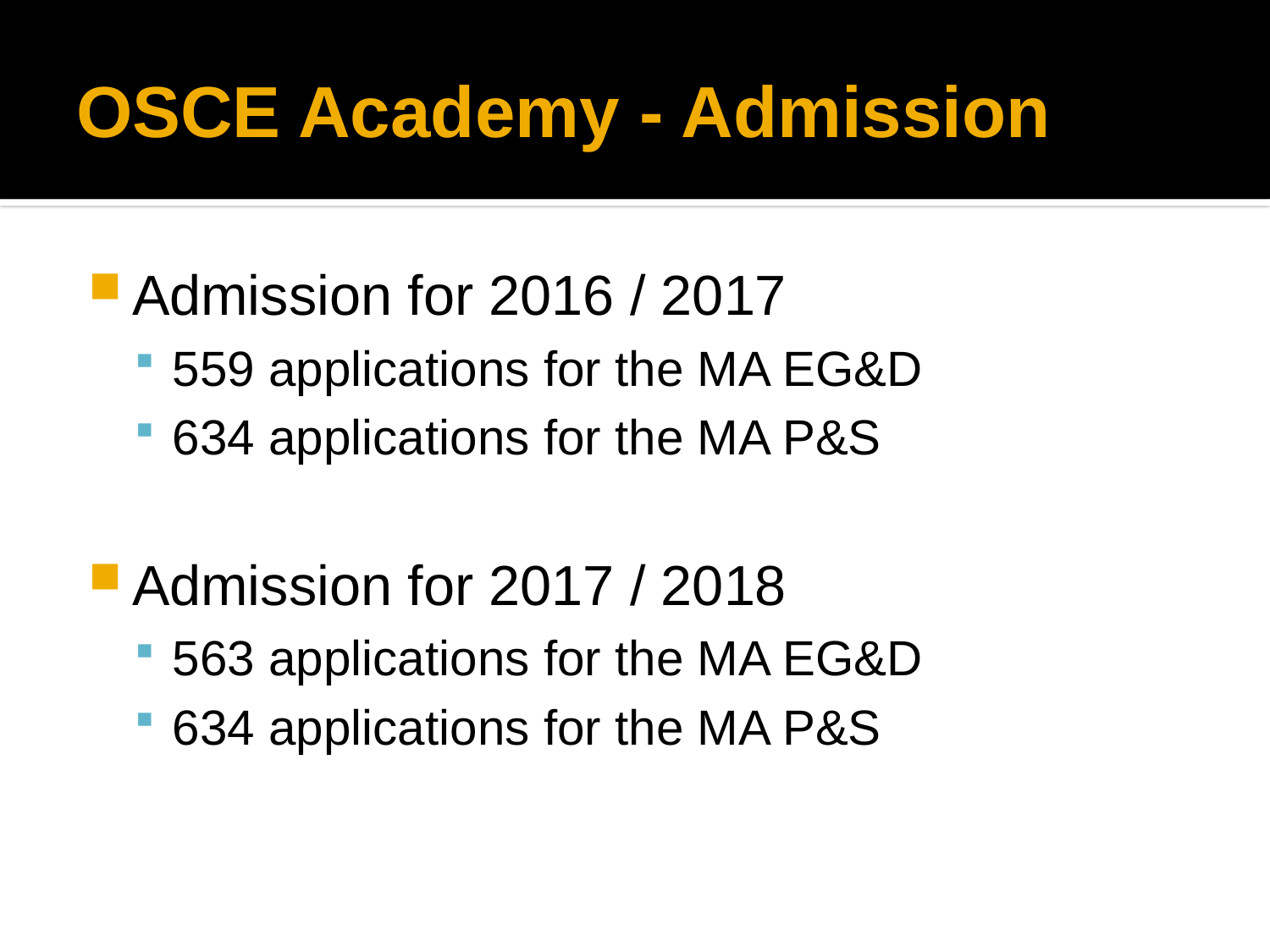

# OSCE Academy - Admission
Admission for 2016 / 2017
559 applications for the MA EG&D
634 applications for the MA P&S

Admission for 2017 / 2018
563 applications for the MA EG&D
634 applications for the MA P&S